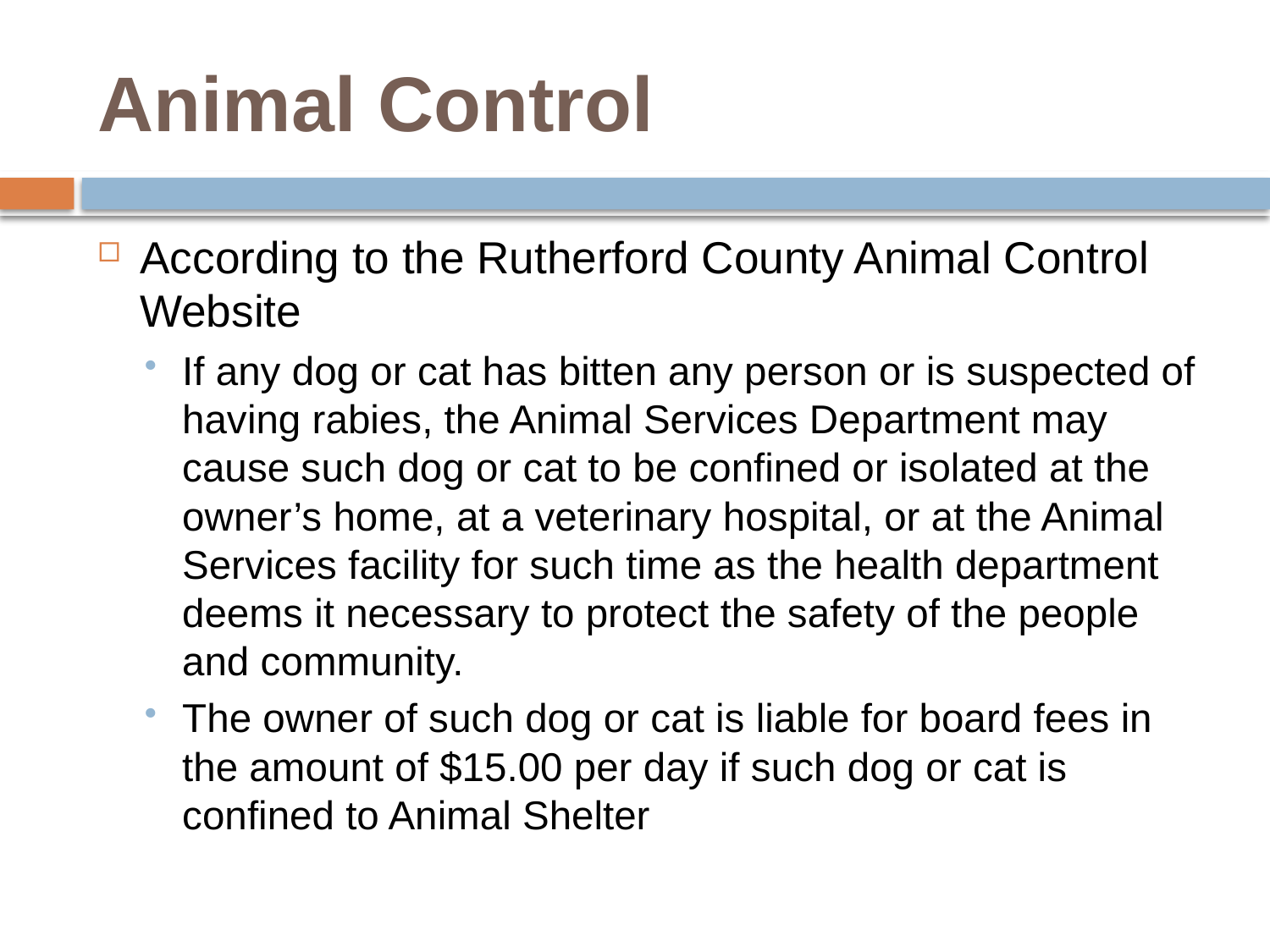

# Animal Control
According to the Rutherford County Animal Control Website
If any dog or cat has bitten any person or is suspected of having rabies, the Animal Services Department may cause such dog or cat to be confined or isolated at the owner’s home, at a veterinary hospital, or at the Animal Services facility for such time as the health department deems it necessary to protect the safety of the people and community.
The owner of such dog or cat is liable for board fees in the amount of $15.00 per day if such dog or cat is confined to Animal Shelter